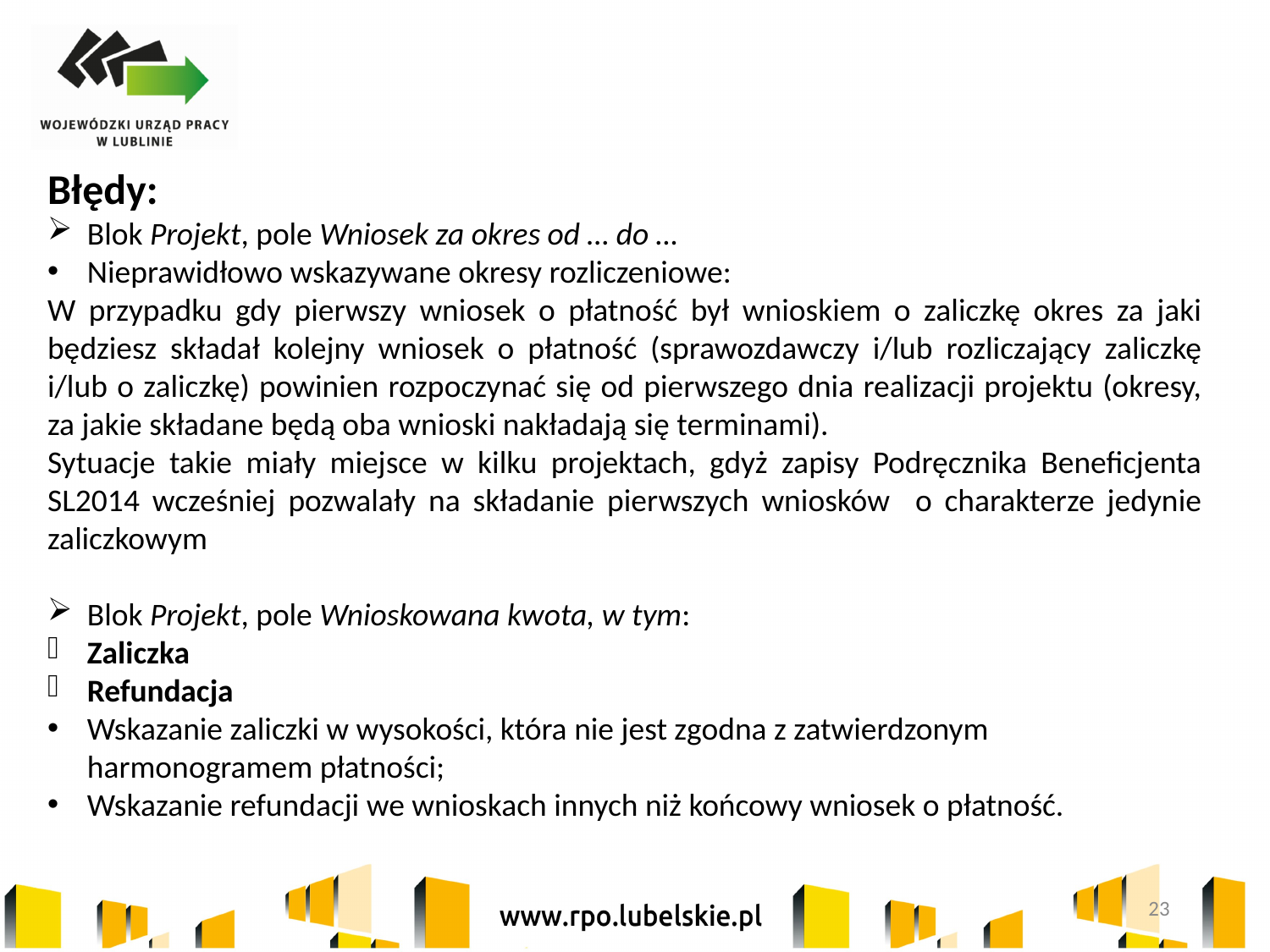

Błędy:
Blok Projekt, pole Wniosek za okres od … do …
Nieprawidłowo wskazywane okresy rozliczeniowe:
W przypadku gdy pierwszy wniosek o płatność był wnioskiem o zaliczkę okres za jaki będziesz składał kolejny wniosek o płatność (sprawozdawczy i/lub rozliczający zaliczkę i/lub o zaliczkę) powinien rozpoczynać się od pierwszego dnia realizacji projektu (okresy, za jakie składane będą oba wnioski nakładają się terminami).
Sytuacje takie miały miejsce w kilku projektach, gdyż zapisy Podręcznika Beneficjenta SL2014 wcześniej pozwalały na składanie pierwszych wniosków  o charakterze jedynie zaliczkowym

Blok Projekt, pole Wnioskowana kwota, w tym:
Zaliczka
Refundacja
Wskazanie zaliczki w wysokości, która nie jest zgodna z zatwierdzonym harmonogramem płatności;
Wskazanie refundacji we wnioskach innych niż końcowy wniosek o płatność.

23